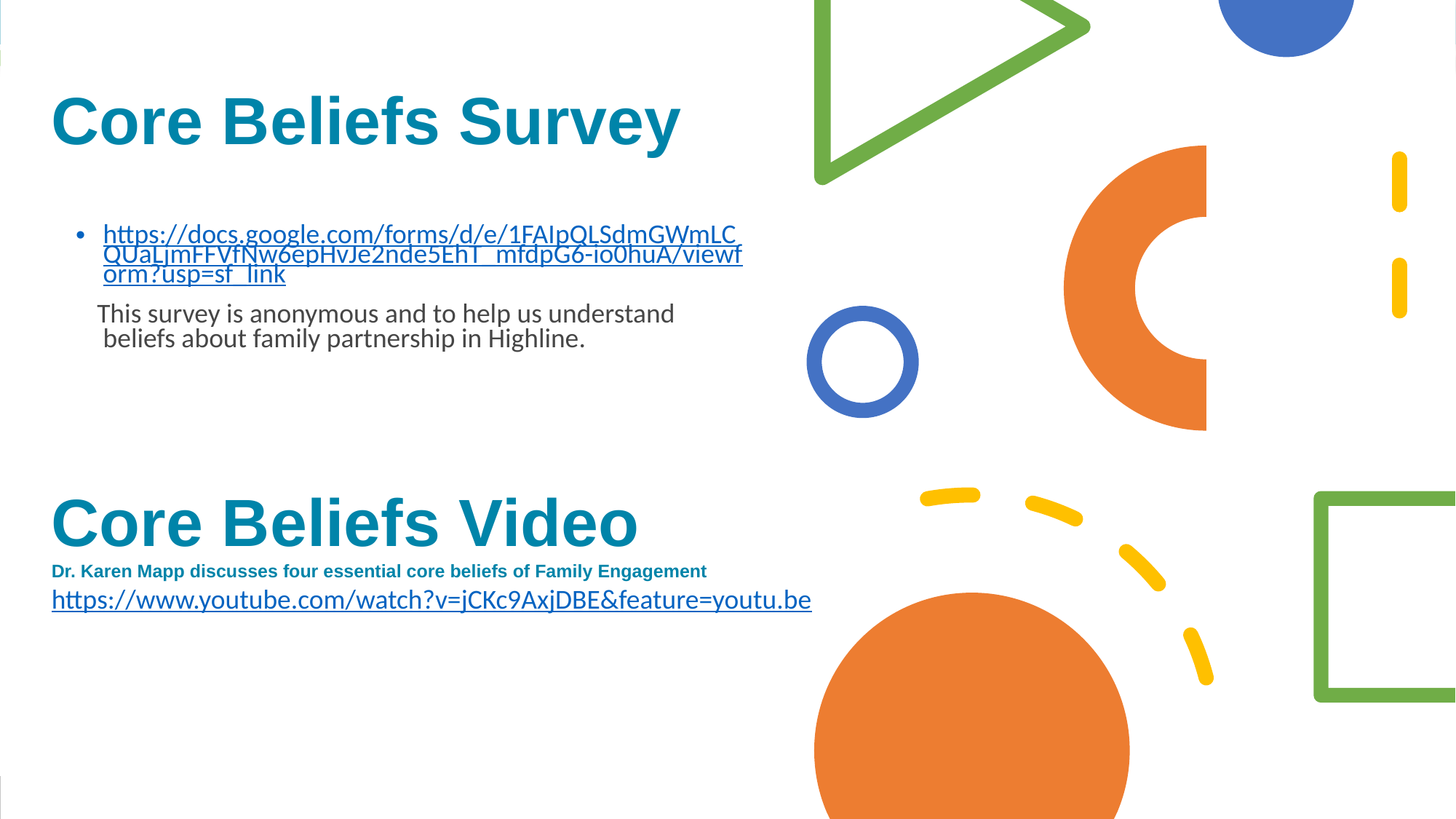

# Core Beliefs Survey

https://docs.google.com/forms/d/e/1FAIpQLSdmGWmLCQUaLjmFFVfNw6epHvJe2nde5EhT_mfdpG6-io0huA/viewform?usp=sf_link
This survey is anonymous and to help us understand beliefs about family partnership in Highline.

Core Beliefs Video
Dr. Karen Mapp discusses four essential core beliefs of Family Engagement
https://www.youtube.com/watch?v=jCKc9AxjDBE&feature=youtu.be